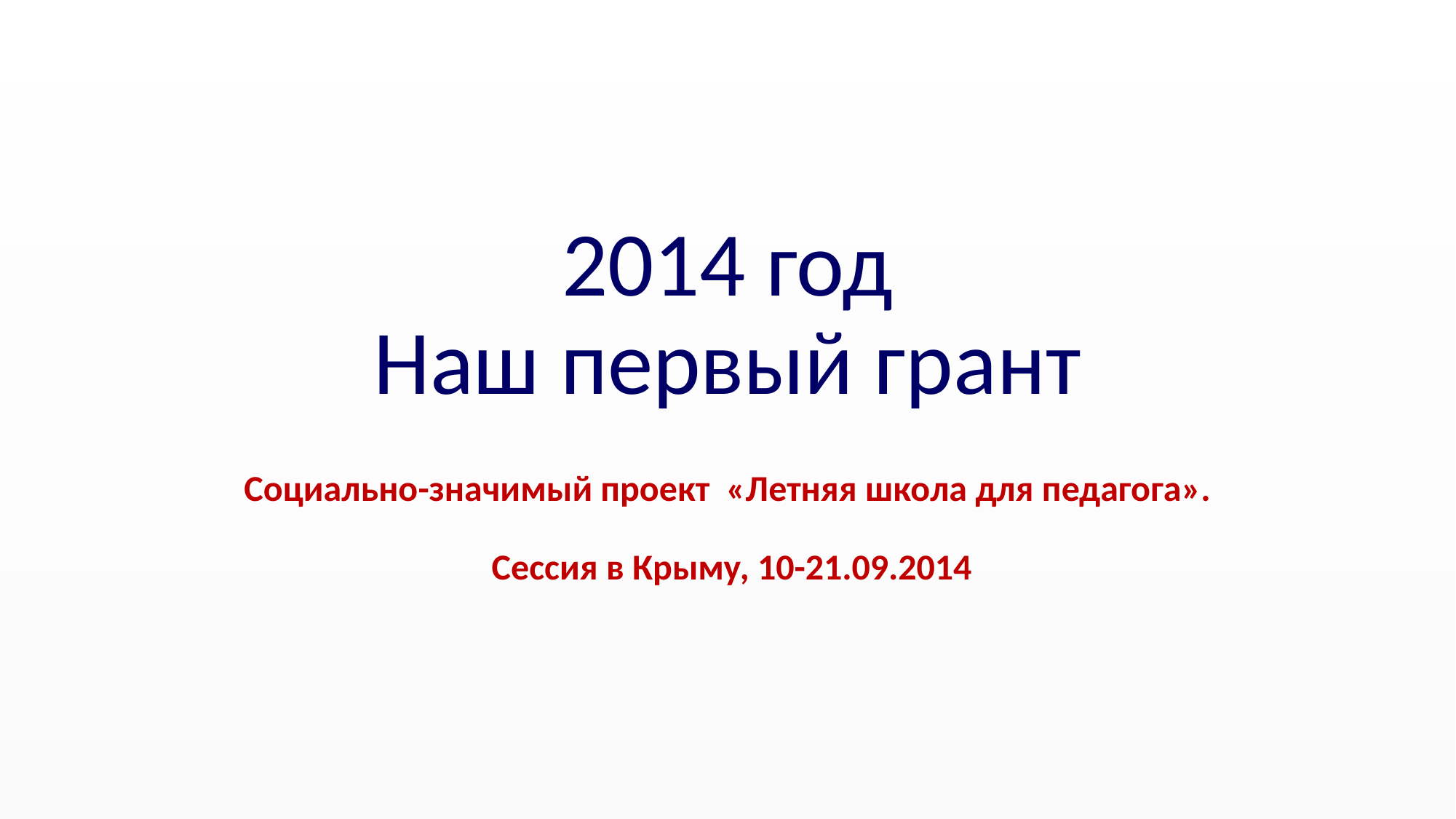

# 2014 год Наш первый грант
Социально-значимый проект  «Летняя школа для педагога».

 Сессия в Крыму, 10-21.09.2014